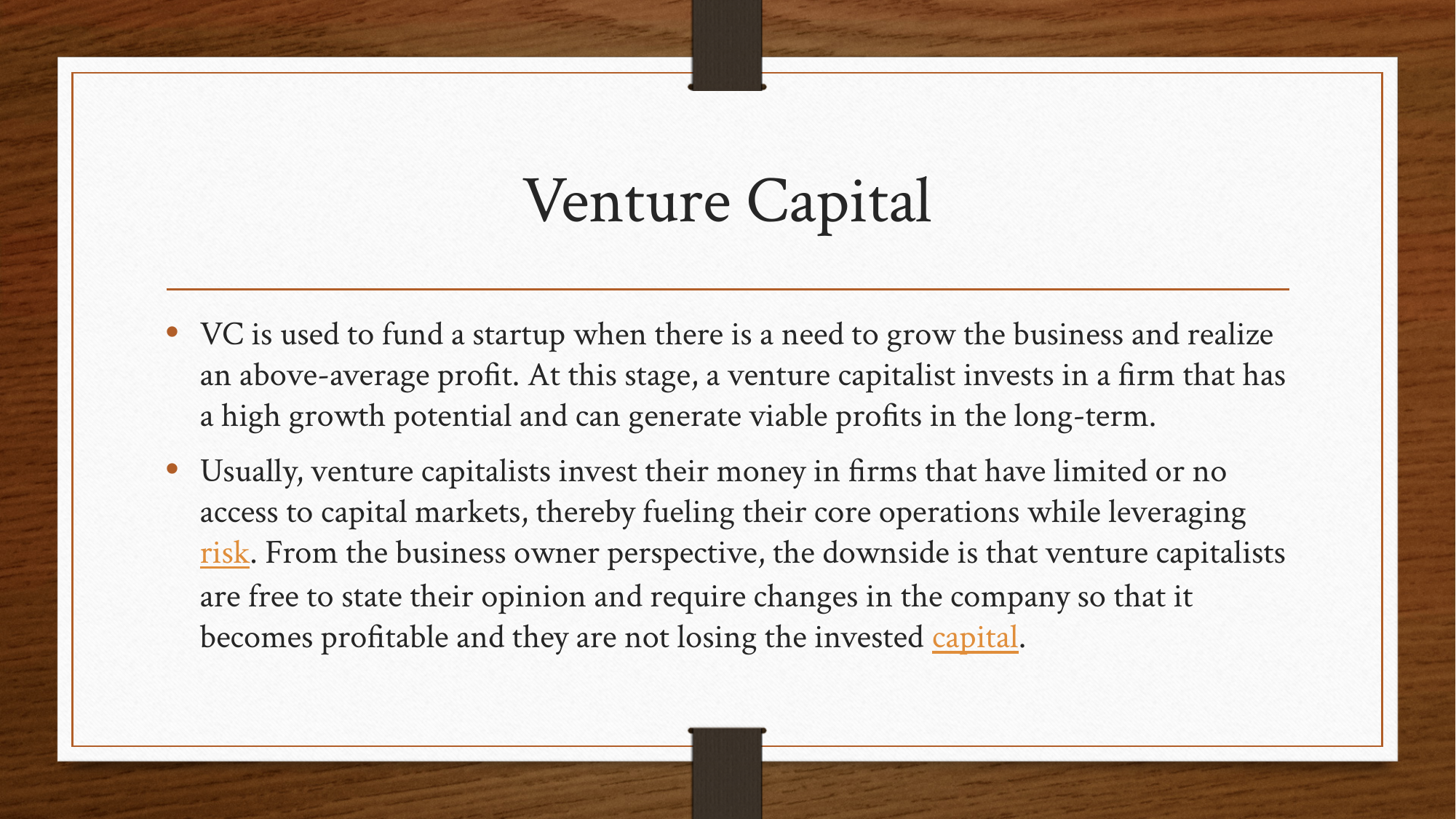

# Venture Capital
VC is used to fund a startup when there is a need to grow the business and realize an above-average profit. At this stage, a venture capitalist invests in a firm that has a high growth potential and can generate viable profits in the long-term.
Usually, venture capitalists invest their money in firms that have limited or no access to capital markets, thereby fueling their core operations while leveraging risk. From the business owner perspective, the downside is that venture capitalists are free to state their opinion and require changes in the company so that it becomes profitable and they are not losing the invested capital.